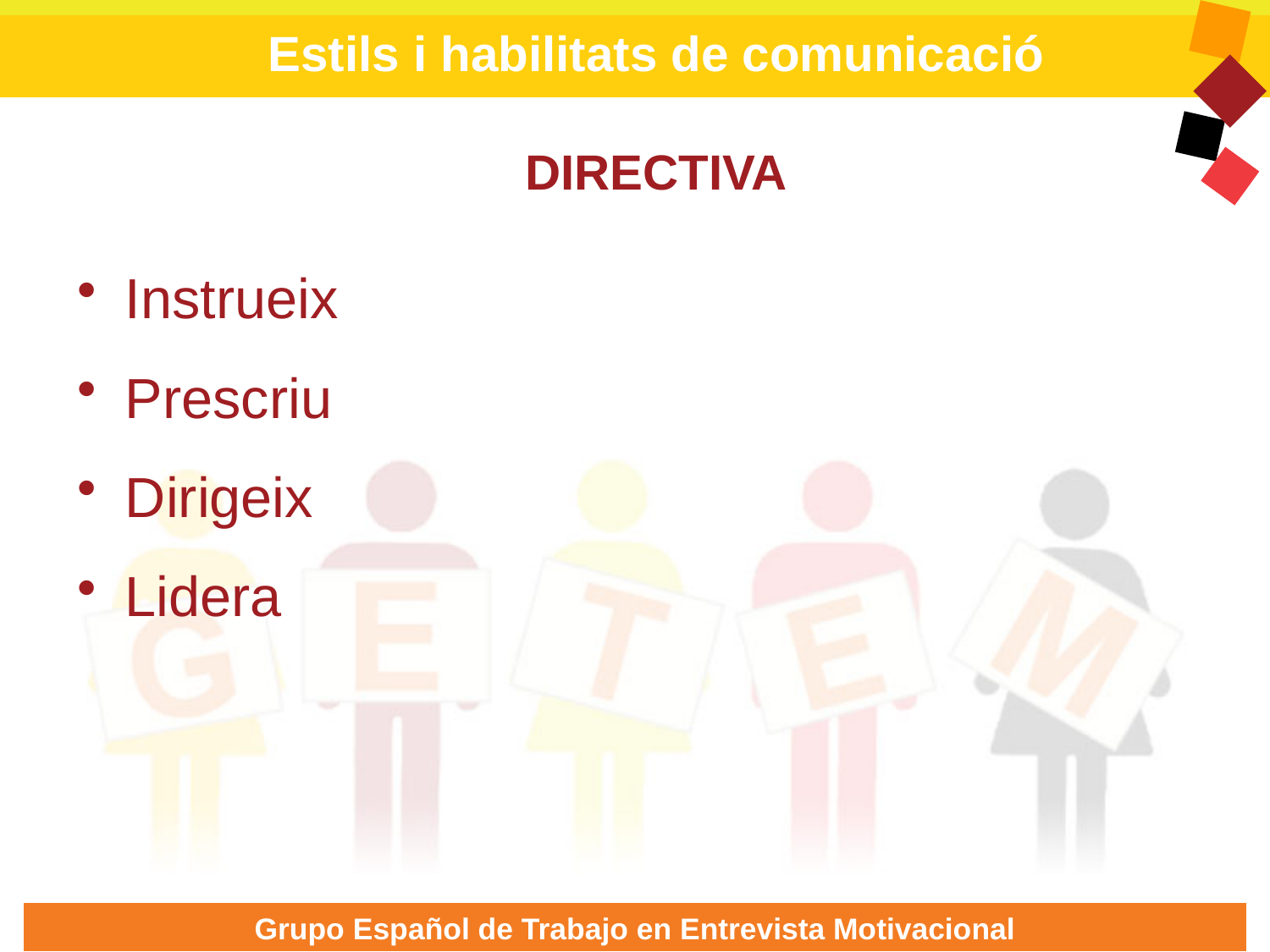

Estils i habilitats de comunicació
DIRECTIVA
Instrueix
Prescriu
Dirigeix
Lidera